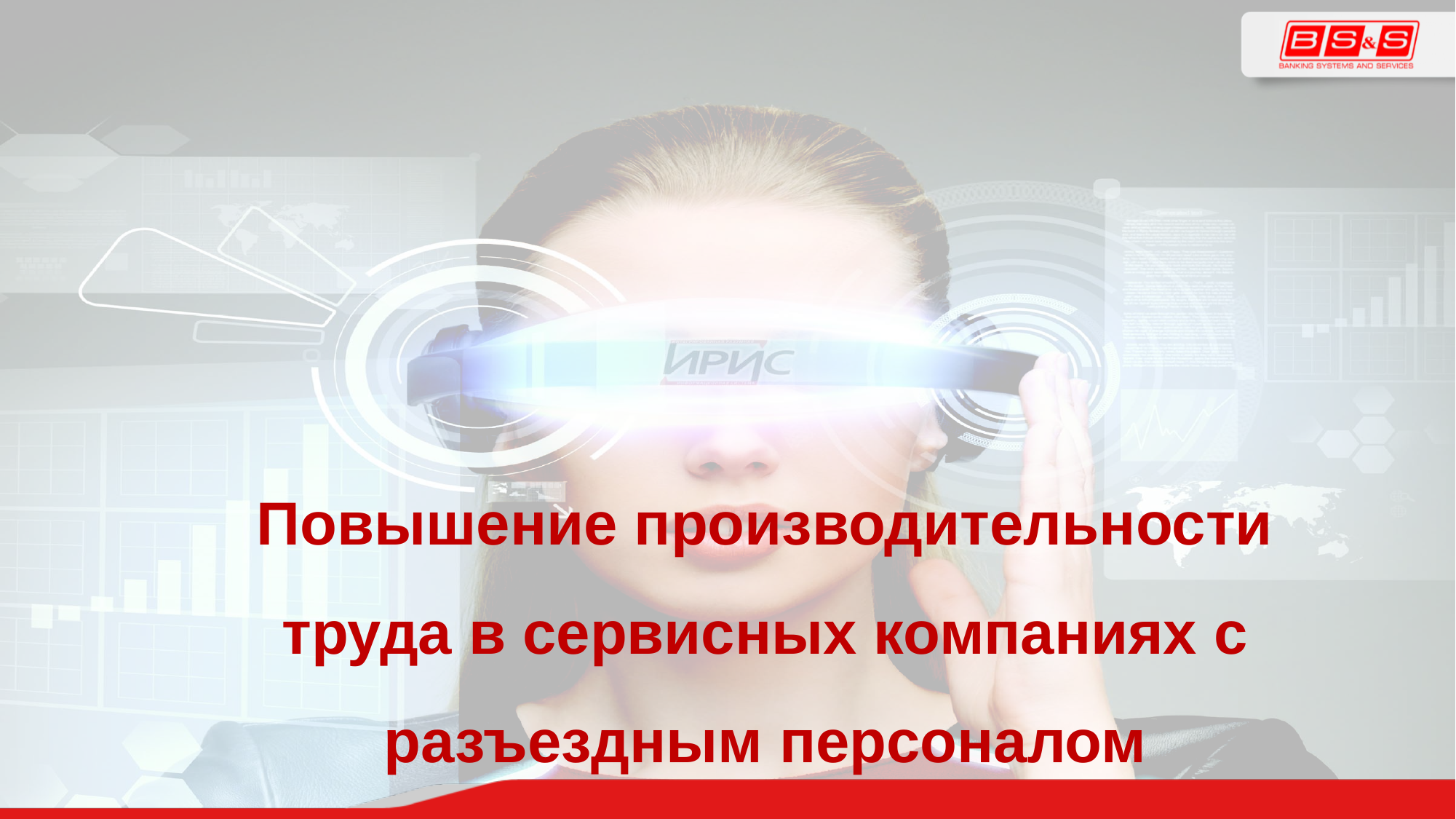

# Повышение производительности труда в сервисных компаниях с разъездным персоналом